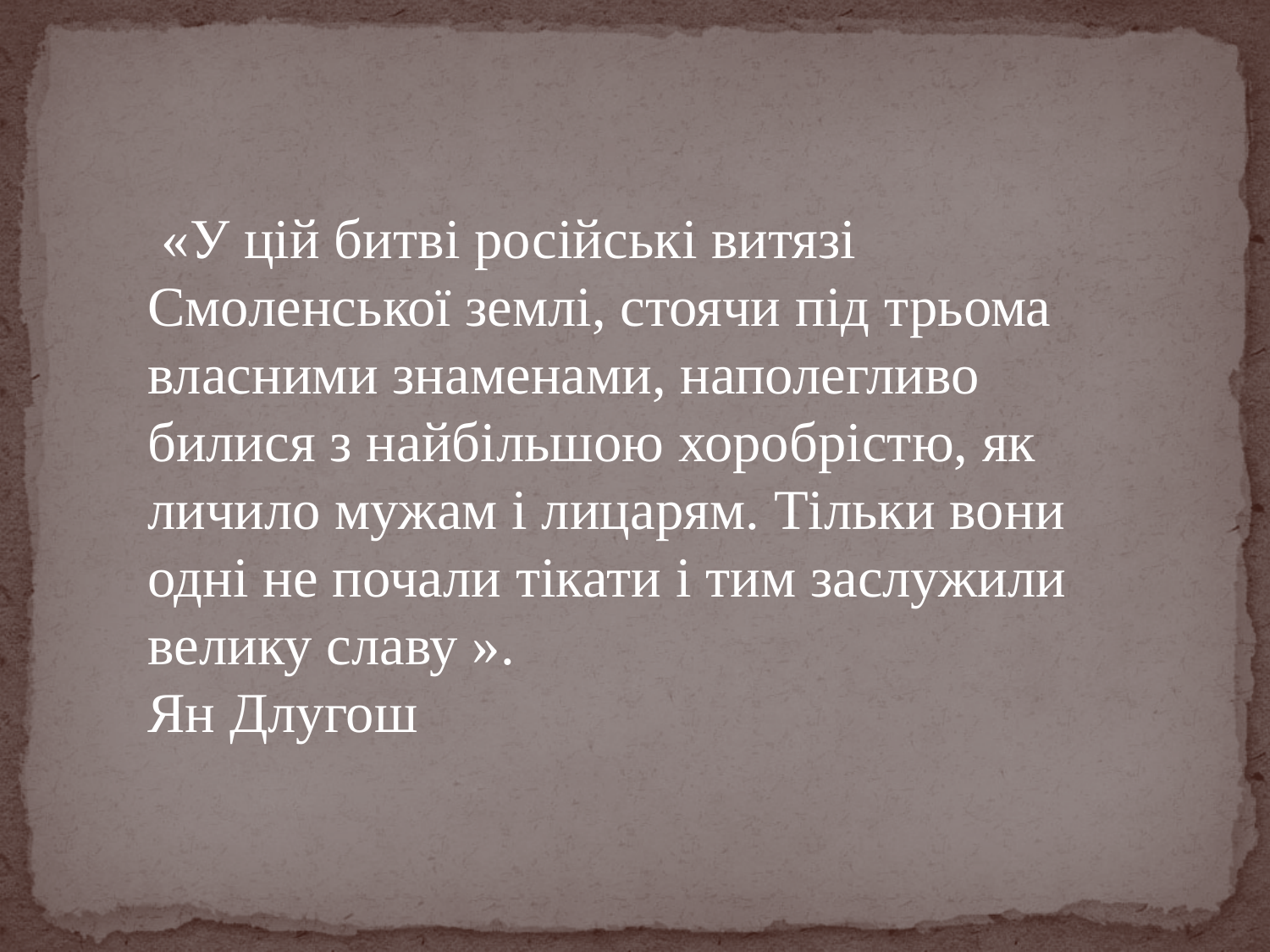

«У цій битві російські витязі      Смоленської землі, стоячи під трьома   власними знаменами, наполегливо билися з найбільшою хоробрістю, як личило мужам і лицарям. Тільки вони одні не почали тікати і тим заслужили велику славу ».
Ян Длугош